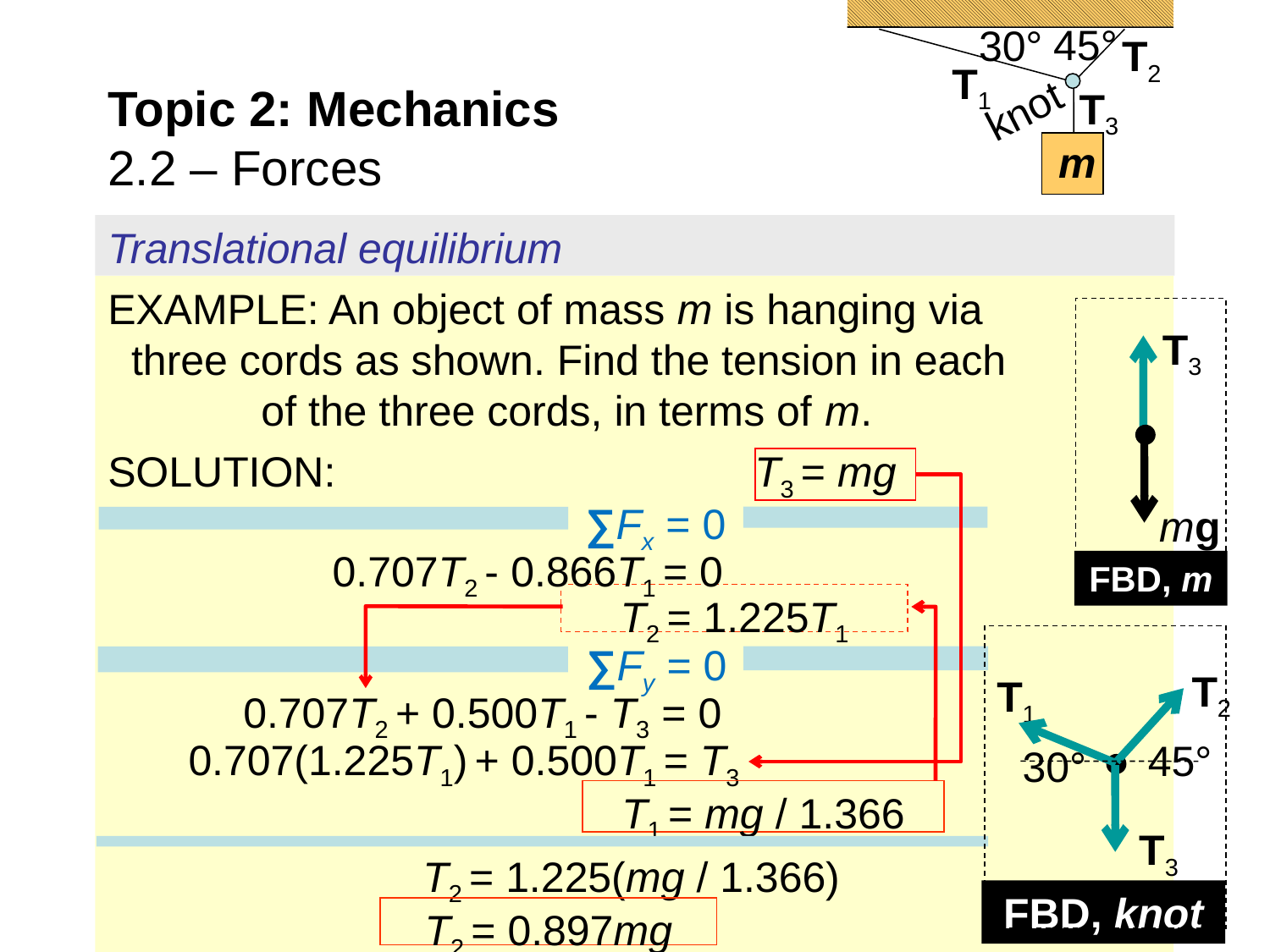

45°
30°
T2

T1
T3
knot
m

# Topic 2: Mechanics 2.2 – Forces
Translational equilibrium
EXAMPLE: An object of mass m is hanging via                  three cords as shown. Find the tension in each                           of the three cords, in terms of m.
SOLUTION: 				 T3 = mg

FBD, m
T3

mg

∑Fx = 0

0.707T2 - 0.866T1 = 0
T2 = 1.225T1

FBD, knot

T2

T1

45°
30°

T3
∑Fy = 0

0.707T2 + 0.500T1 - T3 = 0

0.707(1.225T1) + 0.500T1 = T3
T1 = mg / 1.366

T2 = 1.225(mg / 1.366)
T2 = 0.897mg